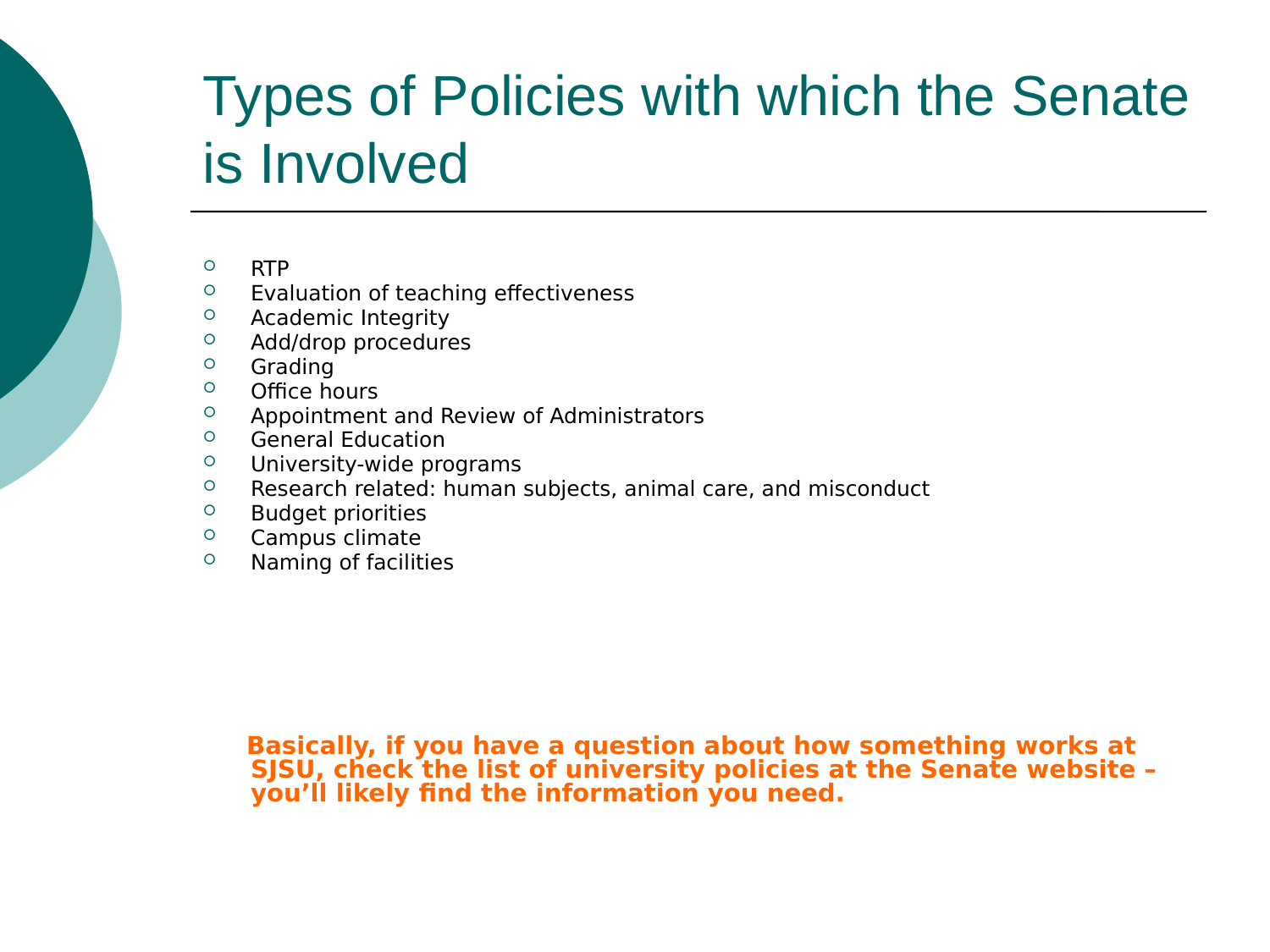

# Types of Policies with which the Senate is Involved
RTP
Evaluation of teaching effectiveness
Academic Integrity
Add/drop procedures
Grading
Office hours
Appointment and Review of Administrators
General Education
University-wide programs
Research related: human subjects, animal care, and misconduct
Budget priorities
Campus climate
Naming of facilities

     Basically, if you have a question about how something works at SJSU, check the list of university policies at the Senate website – you’ll likely find the information you need.